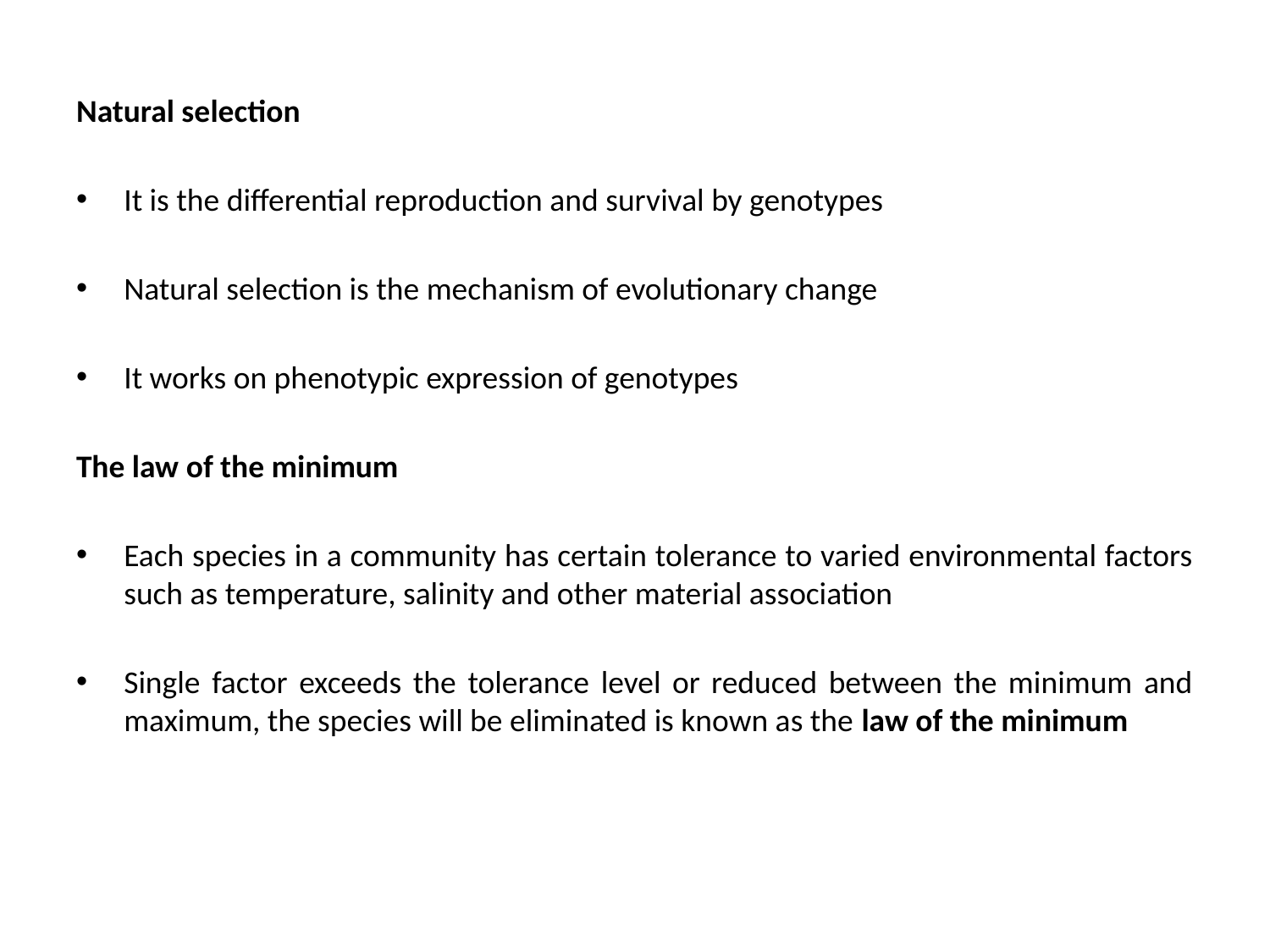

Natural selection

It is the differential reproduction and survival by genotypes

Natural selection is the mechanism of evolutionary change

It works on phenotypic expression of genotypes

The law of the minimum

Each species in a community has certain tolerance to varied environmental factors such as temperature, salinity and other material association

Single factor exceeds the tolerance level or reduced between the minimum and maximum, the species will be eliminated is known as the law of the minimum